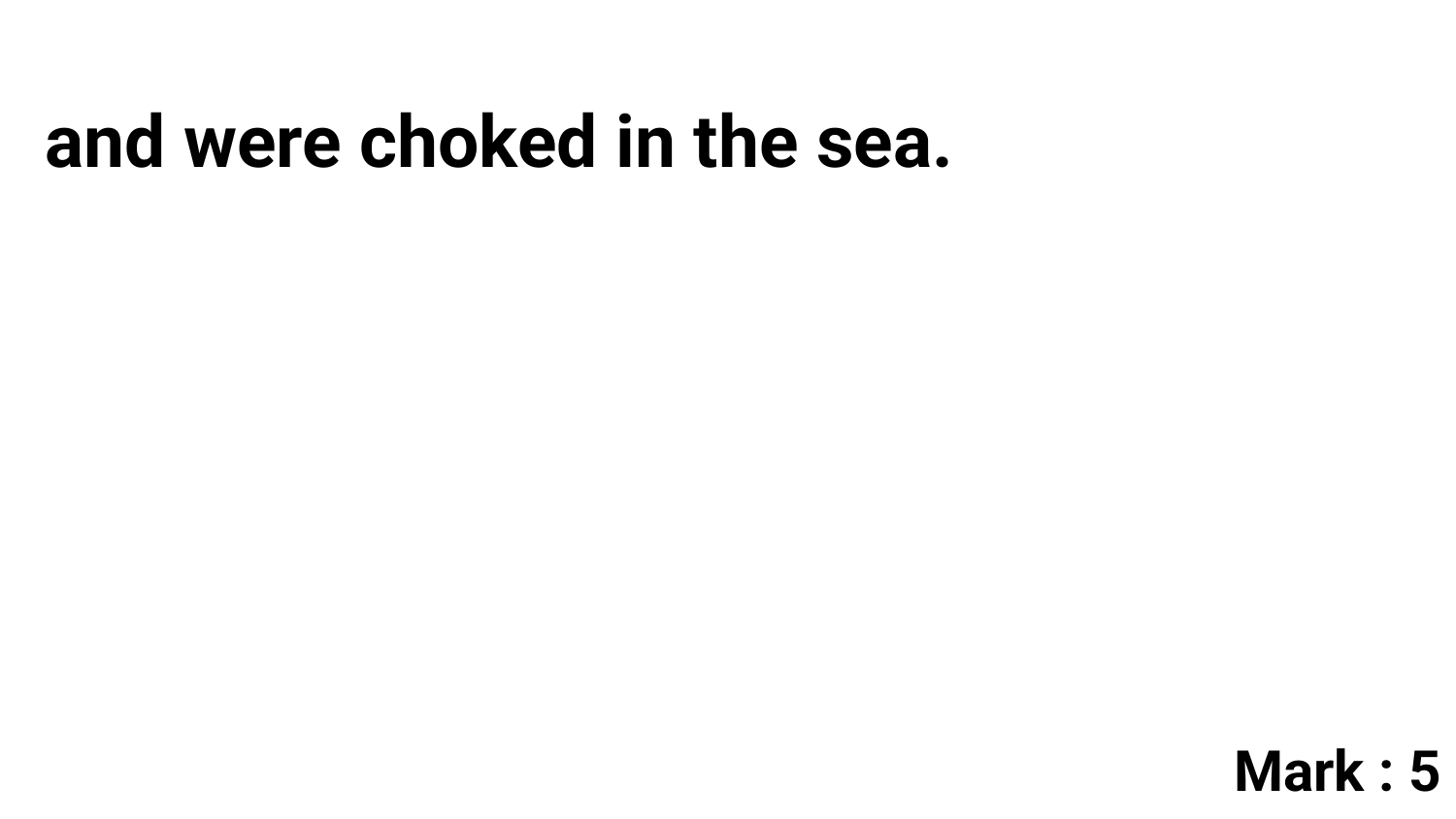

and were choked in the sea.
Mark : 5